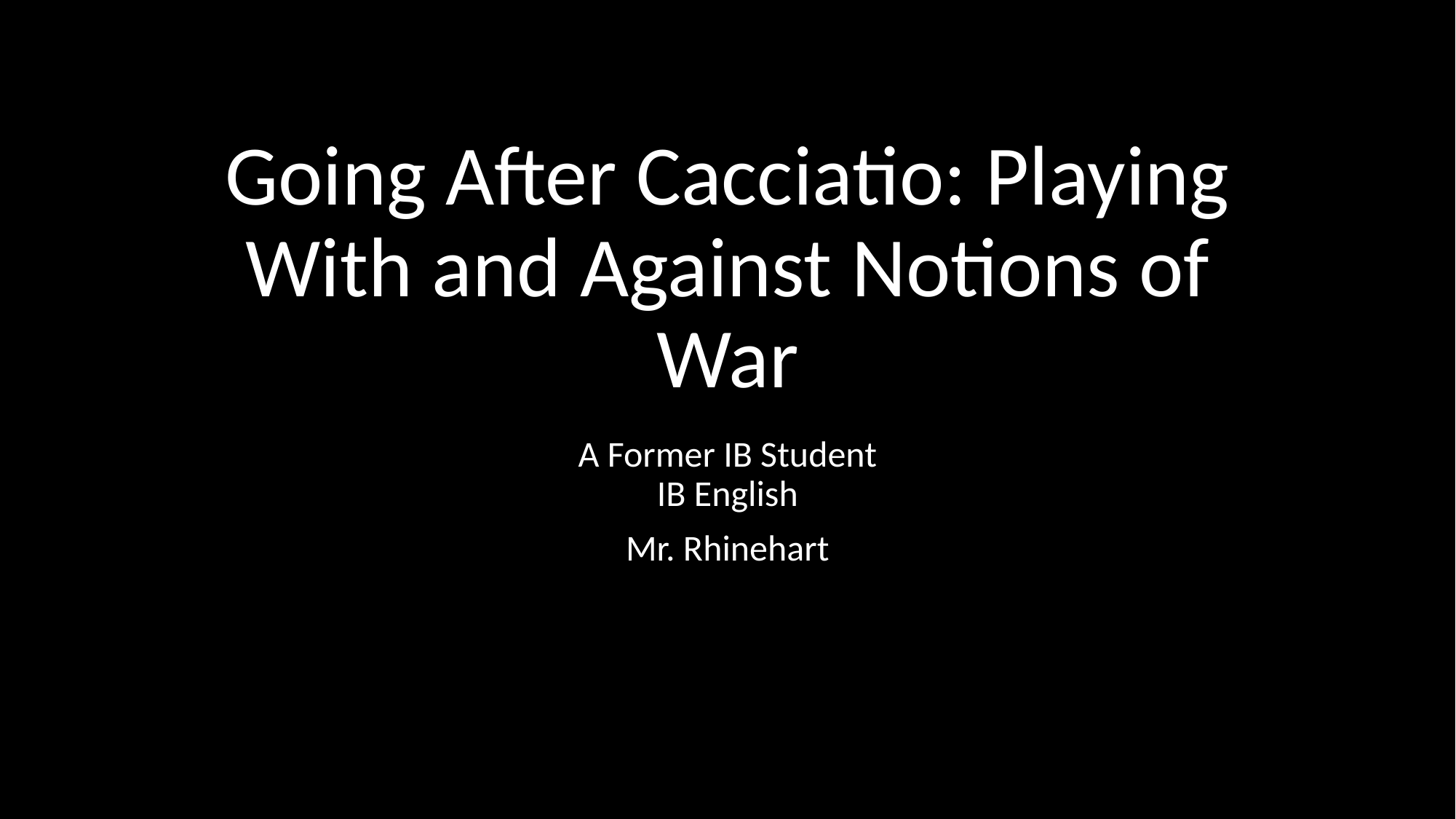

# Going After Cacciatio: Playing With and Against Notions of War
A Former IB Student
IB English
Mr. Rhinehart